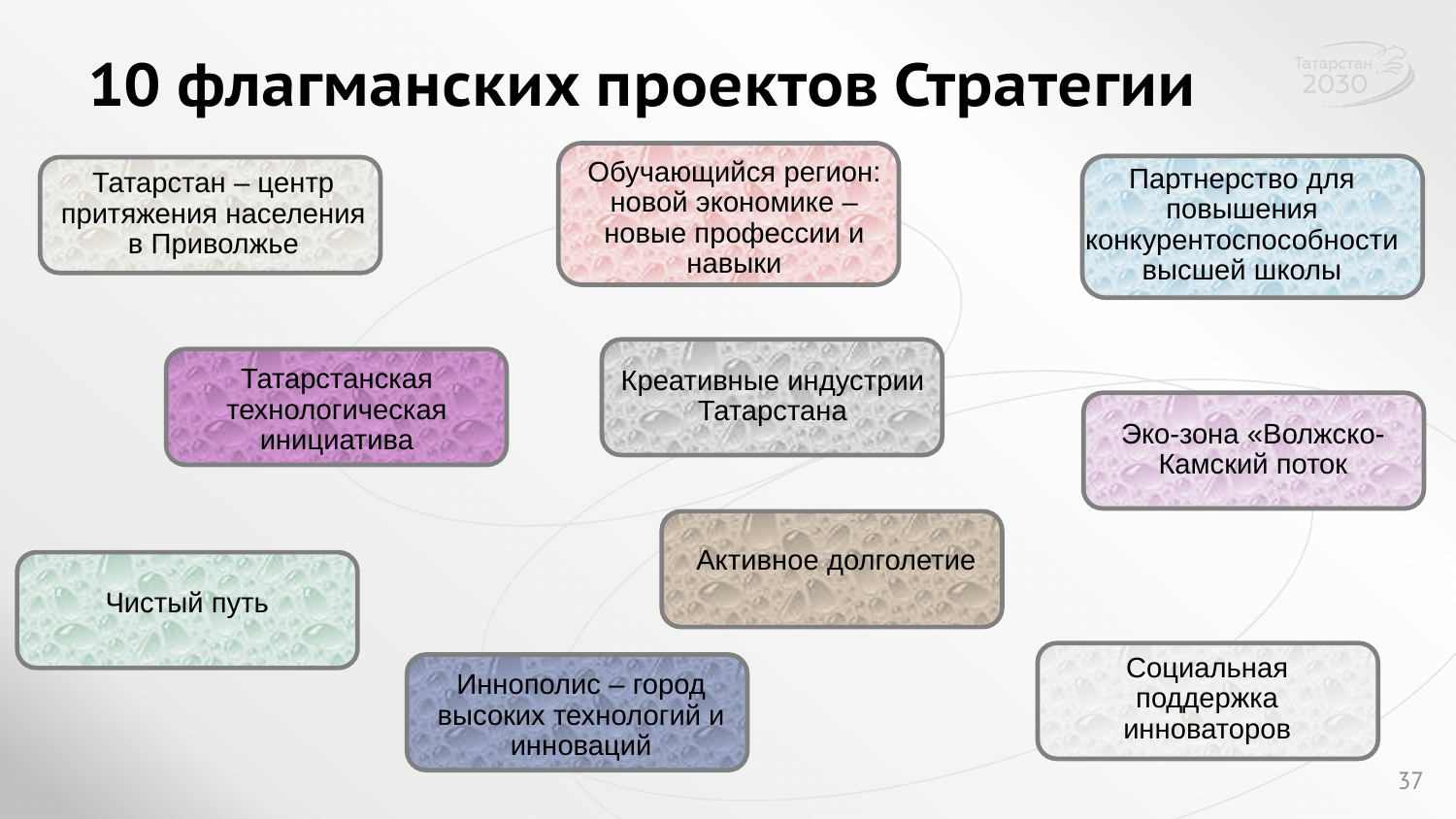

# 10 флагманских проектов Стратегии

Обучающийся регион: новой экономике – новые профессии и навыки

Партнерство для повышения конкурентоспособности высшей школы

Татарстан – центр притяжения населения в Приволжье

Татарстанская технологическая инициатива
Креативные индустрии Татарстана

Эко-зона «Волжско-Камский поток

Активное долголетие

Чистый путь

Социальная поддержка инноваторов

Иннополис – город высоких технологий и инноваций
37